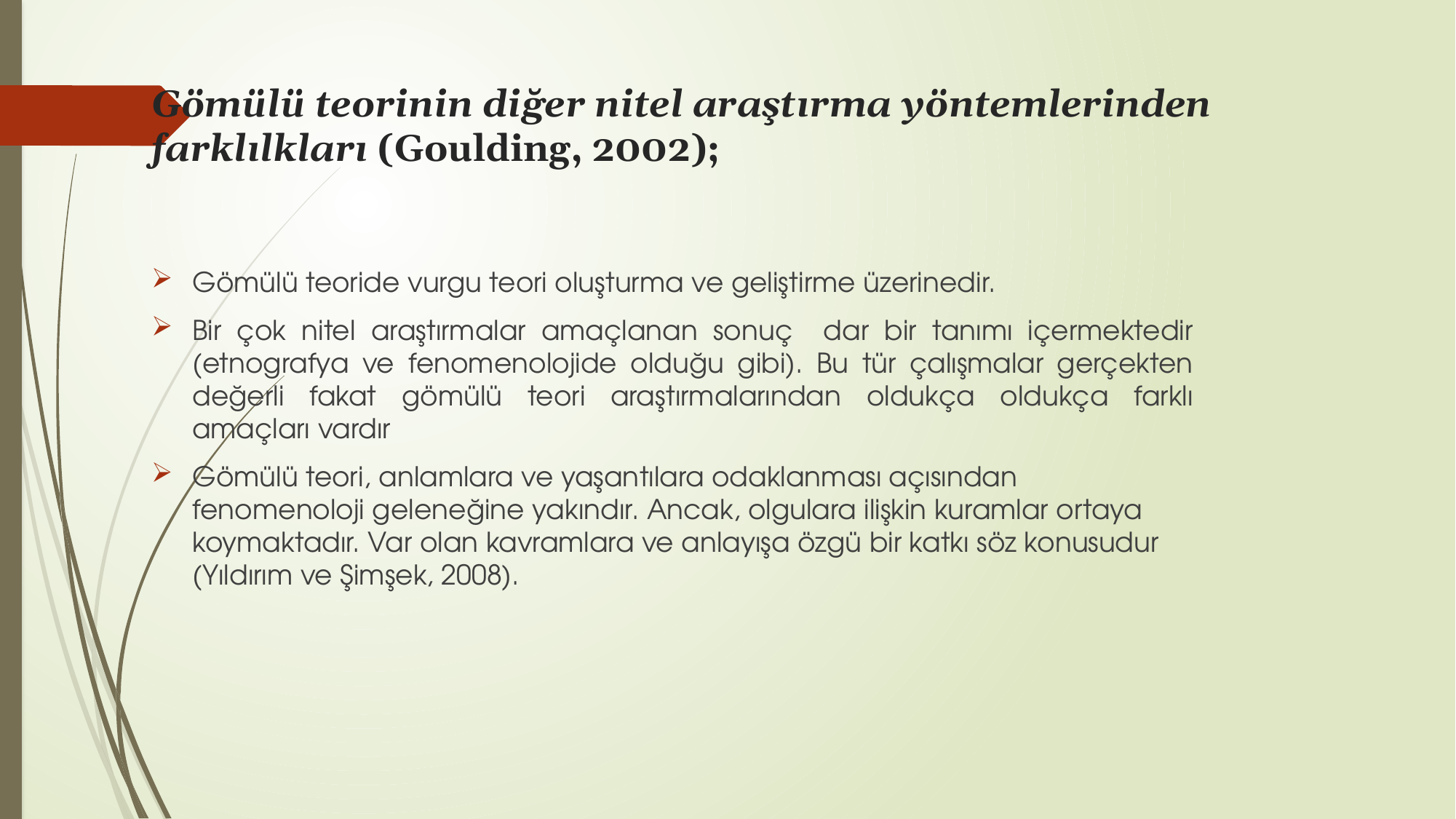

# Gömülü teorinin diğer nitel araştırma yöntemlerinden farklılkları (Goulding, 2002);

Gömülü teoride vurgu teori oluşturma ve geliştirme üzerinedir.
Bir çok nitel araştırmalar amaçlanan sonuç  dar bir tanımı içermektedir (etnografya ve fenomenolojide olduğu gibi). Bu tür çalışmalar gerçekten değerli fakat gömülü teori araştırmalarından oldukça oldukça farklı amaçları vardır
Gömülü teori, anlamlara ve yaşantılara odaklanması açısından fenomenoloji geleneğine yakındır. Ancak, olgulara ilişkin kuramlar ortaya koymaktadır. Var olan kavramlara ve anlayışa özgü bir katkı söz konusudur (Yıldırım ve Şimşek, 2008).